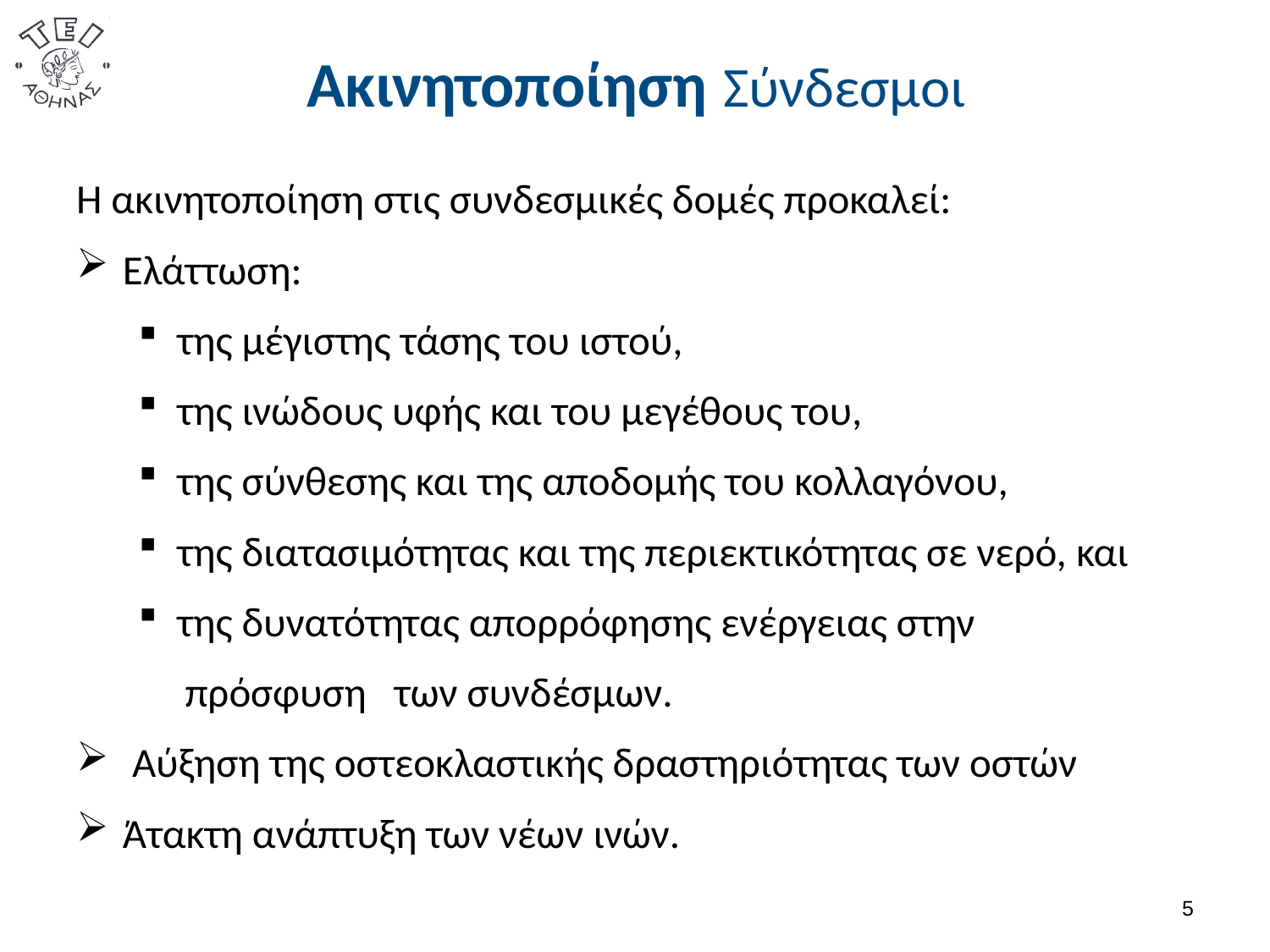

# Ακινητοποίηση Σύνδεσμοι
Η ακινητοποίηση στις συνδεσμικές δομές προκαλεί:
Ελάττωση:
της μέγιστης τάσης του ιστού,
της ινώδους υφής και του μεγέθους του,
της σύνθεσης και της αποδομής του κολλαγόνου,
της διατασιμότητας και της περιεκτικότητας σε νερό, και
της δυνατότητας απορρόφησης ενέργειας στην
     πρόσφυση   των συνδέσμων.
 Αύξηση της οστεοκλαστικής δραστηριότητας των οστών
Άτακτη ανάπτυξη των νέων ινών.
5